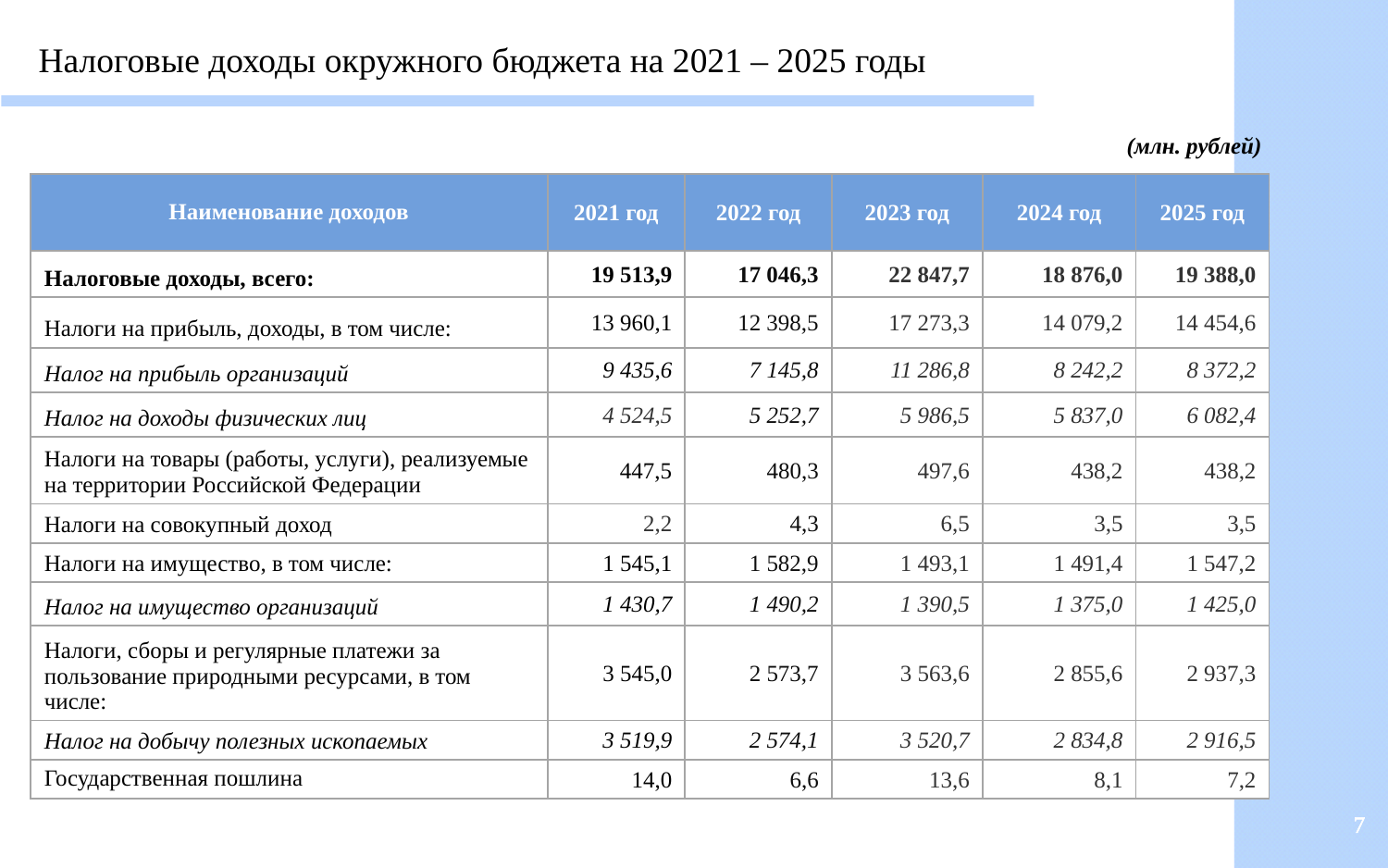

Налоговые доходы окружного бюджета на 2021 – 2025 годы

 (млн. рублей)
| Наименование доходов | 2021 год | 2022 год | 2023 год | 2024 год | 2025 год |
| --- | --- | --- | --- | --- | --- |
| Налоговые доходы, всего: | 19 513,9 | 17 046,3 | 22 847,7 | 18 876,0 | 19 388,0 |
| Налоги на прибыль, доходы, в том числе: | 13 960,1 | 12 398,5 | 17 273,3 | 14 079,2 | 14 454,6 |
| Налог на прибыль организаций | 9 435,6 | 7 145,8 | 11 286,8 | 8 242,2 | 8 372,2 |
| Налог на доходы физических лиц | 4 524,5 | 5 252,7 | 5 986,5 | 5 837,0 | 6 082,4 |
| Налоги на товары (работы, услуги), реализуемые на территории Российской Федерации | 447,5 | 480,3 | 497,6 | 438,2 | 438,2 |
| Налоги на совокупный доход | 2,2 | 4,3 | 6,5 | 3,5 | 3,5 |
| Налоги на имущество, в том числе: | 1 545,1 | 1 582,9 | 1 493,1 | 1 491,4 | 1 547,2 |
| Налог на имущество организаций | 1 430,7 | 1 490,2 | 1 390,5 | 1 375,0 | 1 425,0 |
| Налоги, сборы и регулярные платежи за пользование природными ресурсами, в том числе: | 3 545,0 | 2 573,7 | 3 563,6 | 2 855,6 | 2 937,3 |
| Налог на добычу полезных ископаемых | 3 519,9 | 2 574,1 | 3 520,7 | 2 834,8 | 2 916,5 |
| Государственная пошлина | 14,0 | 6,6 | 13,6 | 8,1 | 7,2 |
7